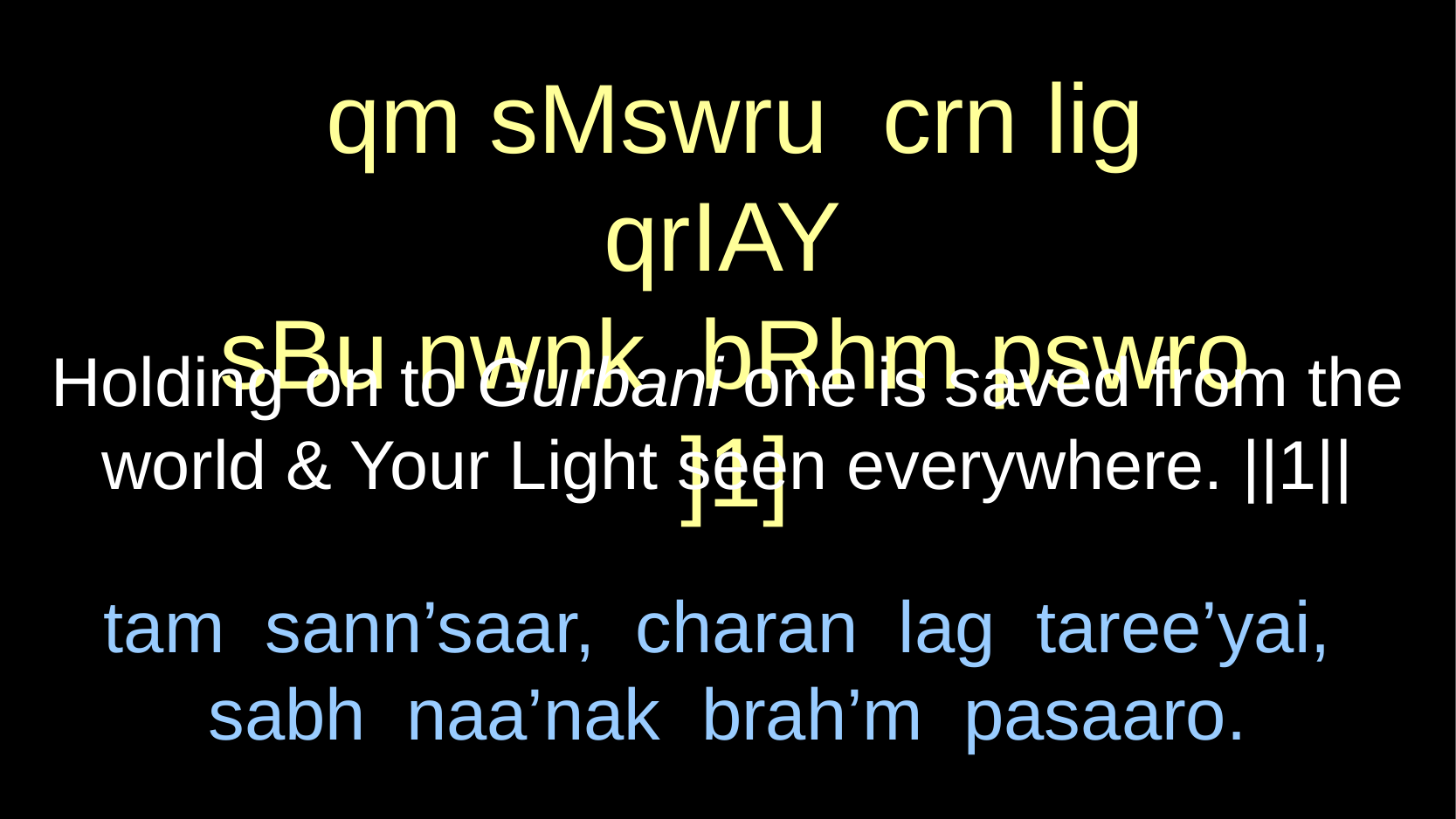

qm sMswru  crn lig qrIAY
sBu nwnk  bRhm pswro ]1]
Holding on to Gurbani one is saved from the world & Your Light seen everywhere. ||1||
# tam  sann’saar,  charan  lag  taree’yai, sabh  naa’nak  brah’m  pasaaro.